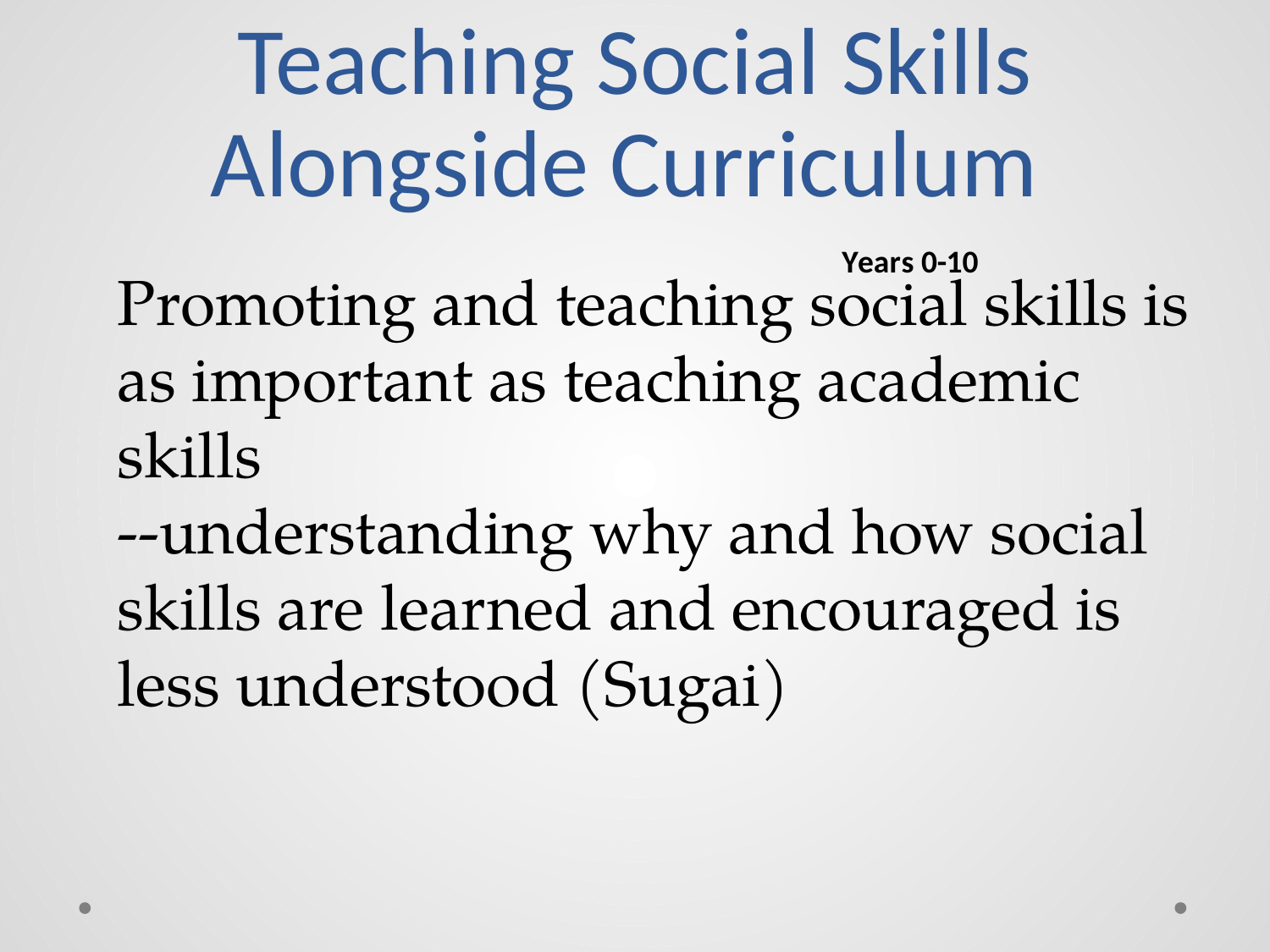

# Teaching Social Skills Alongside Curriculum

### Chart: Years 0-10

| Category |
|---|
Promoting and teaching social skills is as important as teaching academic skills
--understanding why and how social skills are learned and encouraged is less understood (Sugai)